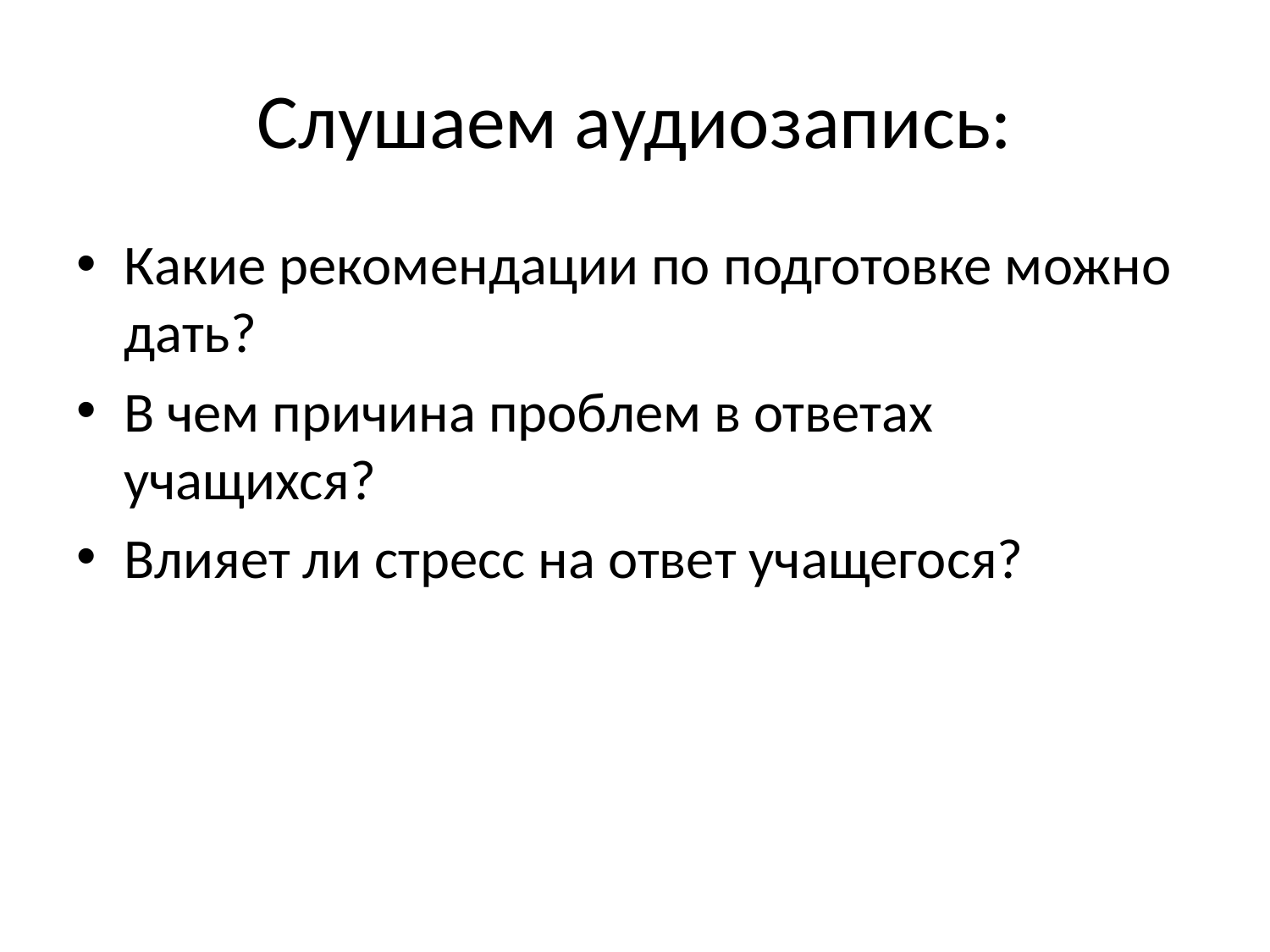

# Слушаем аудиозапись:
Какие рекомендации по подготовке можно дать?
В чем причина проблем в ответах учащихся?
Влияет ли стресс на ответ учащегося?